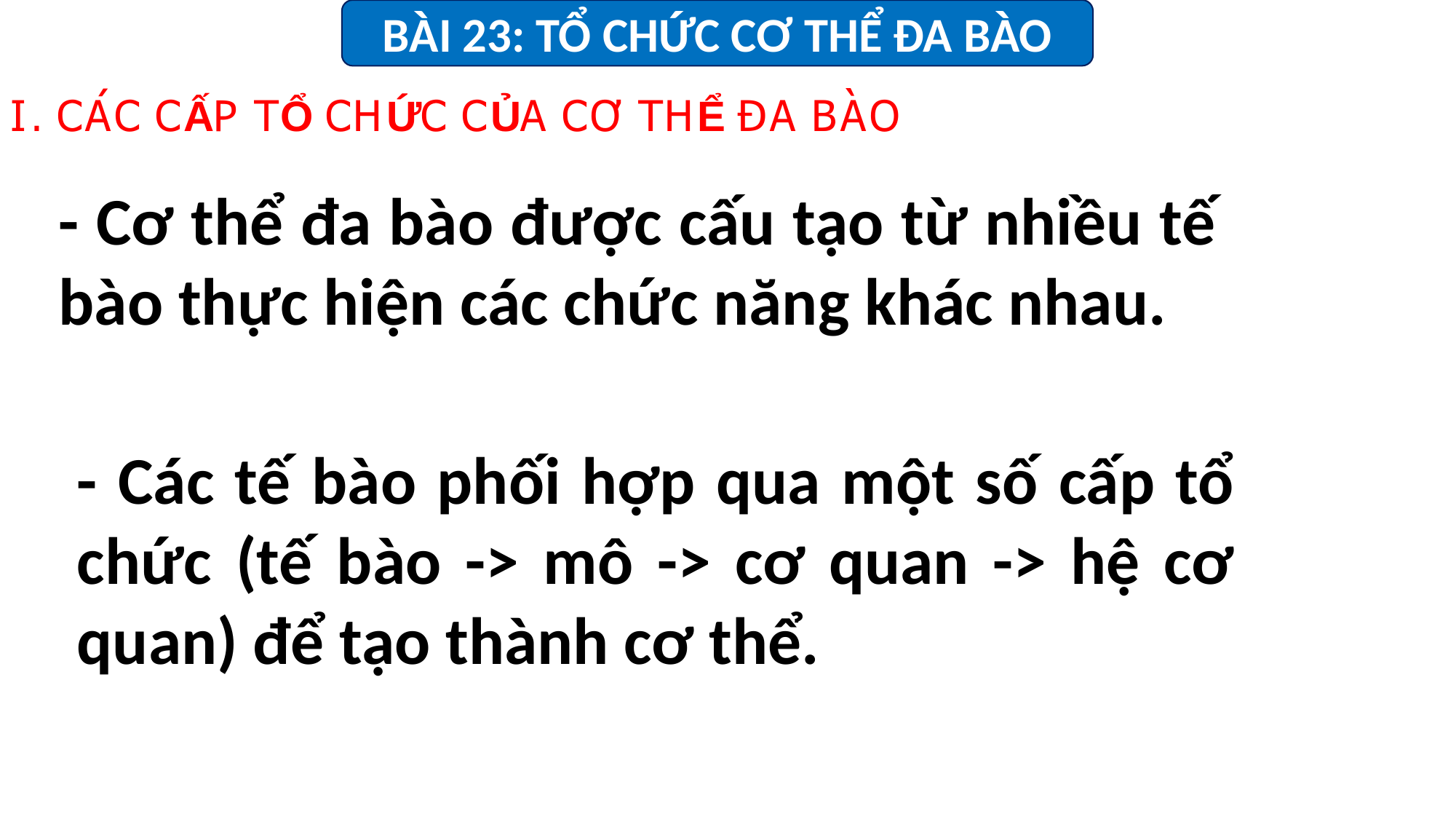

BÀI 23: TỔ CHỨC CƠ THỂ ĐA BÀO
I. CÁC CẤP TỔ CHỨC CỦA CƠ THỂ ĐA BÀO
- Cơ thể đa bào được cấu tạo từ nhiều tế bào thực hiện các chức năng khác nhau.
- Các tế bào phối hợp qua một số cấp tổ chức (tế bào -> mô -> cơ quan -> hệ cơ quan) để tạo thành cơ thể.